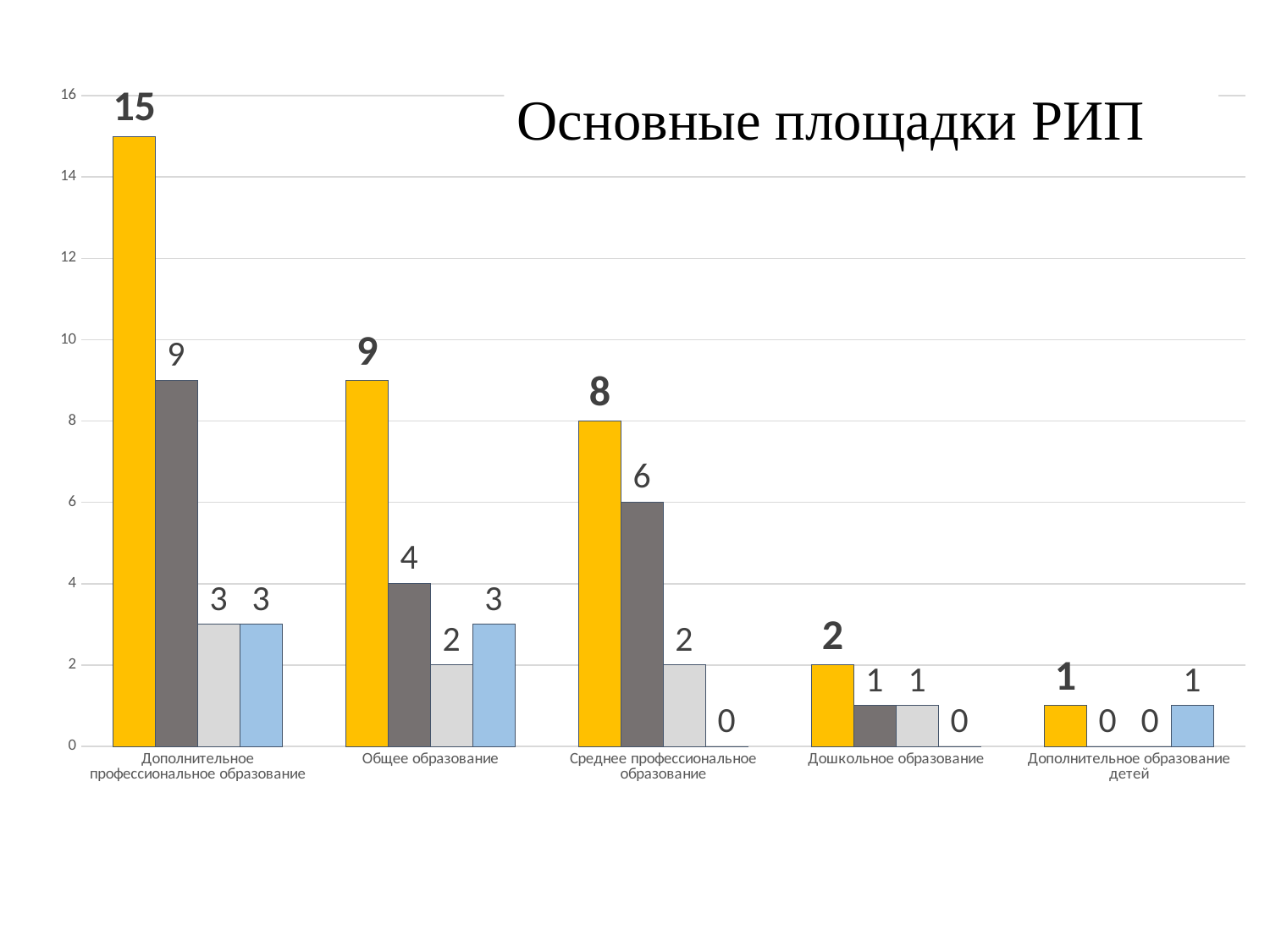

### Chart

| Category | всего | 2017 | 2016 | 2015 |
|---|---|---|---|---|
| Дополнительное профессиональное образование | 15.0 | 9.0 | 3.0 | 3.0 |
| Общее образование | 9.0 | 4.0 | 2.0 | 3.0 |
| Среднее профессиональное образование | 8.0 | 6.0 | 2.0 | 0.0 |
| Дошкольное образование | 2.0 | 1.0 | 1.0 | 0.0 |
| Дополнительное образование детей | 1.0 | 0.0 | 0.0 | 1.0 |
# Основные площадки РИП